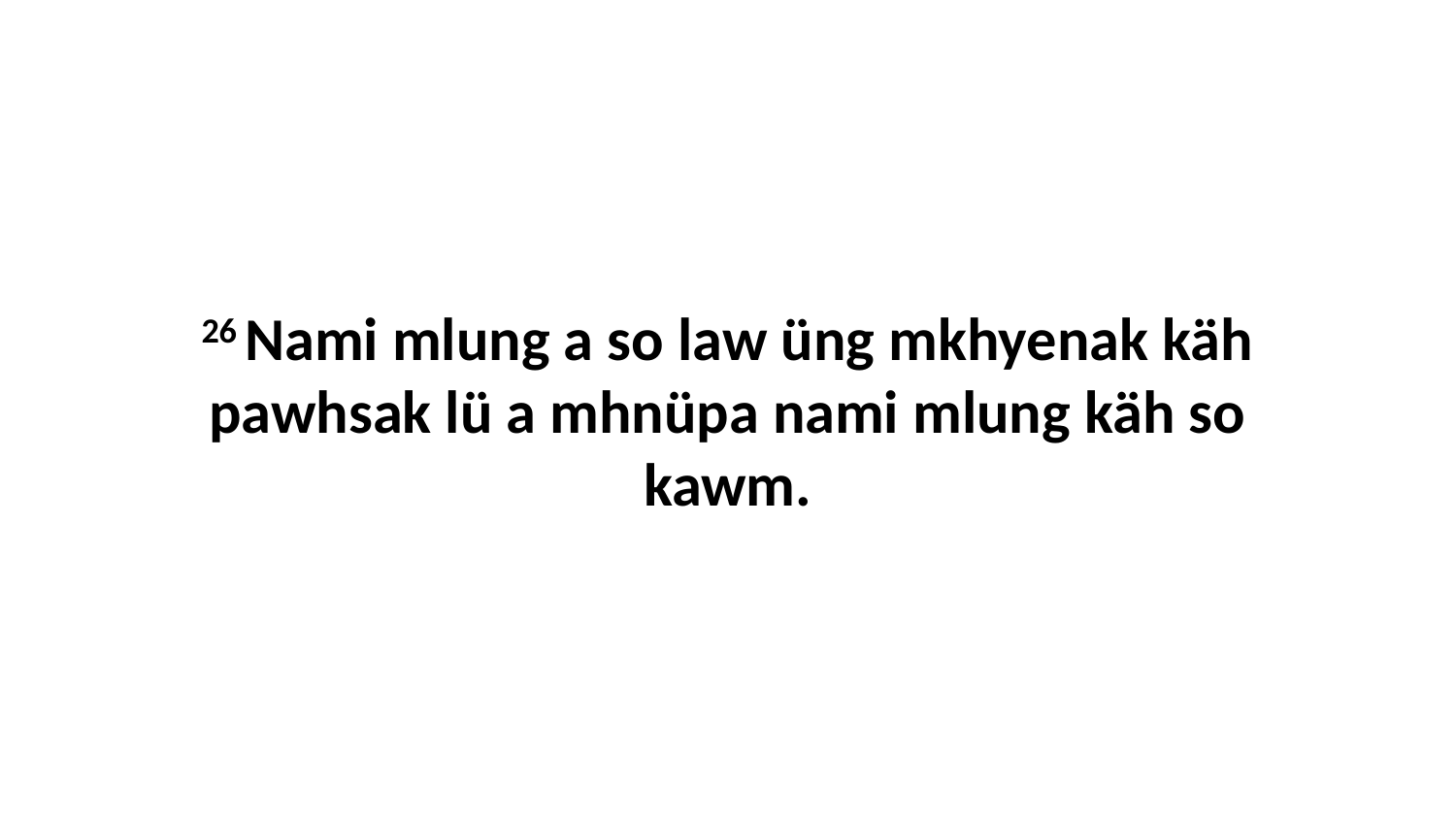

26 Nami mlung a so law üng mkhyenak käh pawhsak lü a mhnüpa nami mlung käh so kawm.